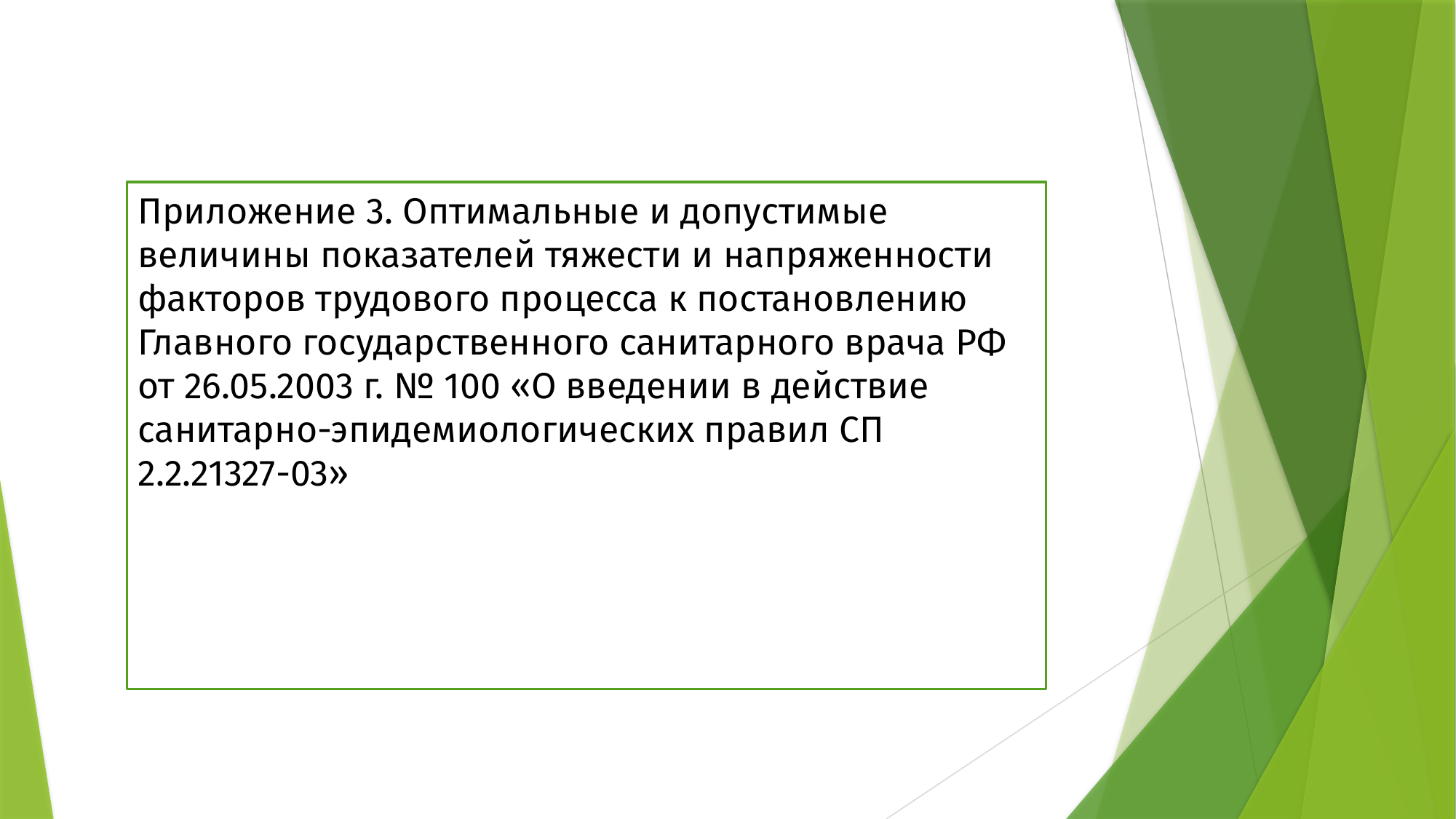

Приложение 3. Оптимальные и допустимые величины показателей тяжести и напряженности факторов трудового процесса к постановлению Главного государственного санитарного врача РФ от 26.05.2003 г. № 100 «О введении в действие санитарно-эпидемиологических правил СП 2.2.21327-03»